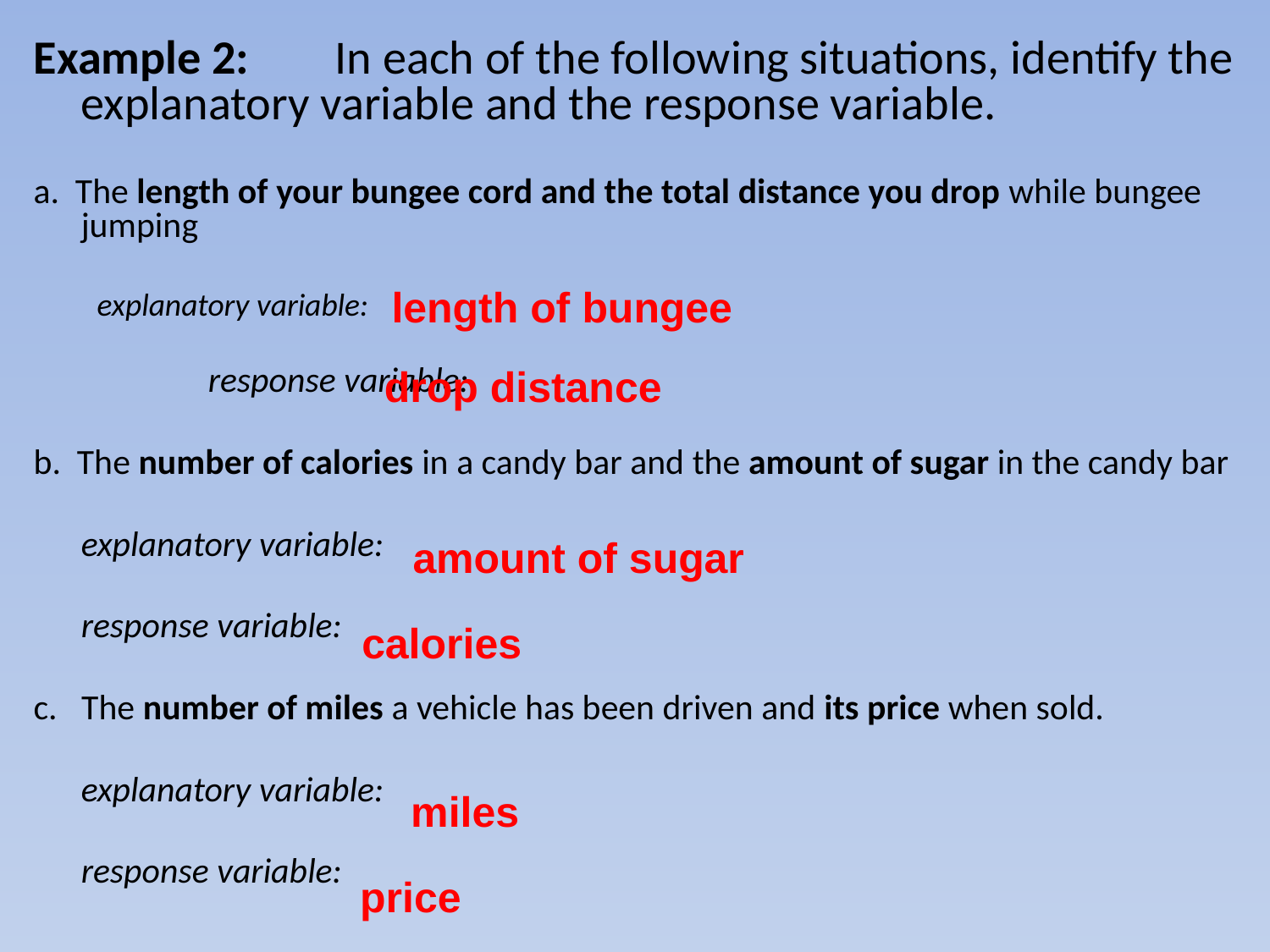

Example 2:	In each of the following situations, identify the explanatory variable and the response variable.

a.  The length of your bungee cord and the total distance you drop while bungee jumping

explanatory variable:

		response variable:

b.  The number of calories in a candy bar and the amount of sugar in the candy bar

	explanatory variable:

	response variable:

c.   The number of miles a vehicle has been driven and its price when sold.

	explanatory variable:

	response variable:

length of bungee
drop distance
amount of sugar
calories
miles
price